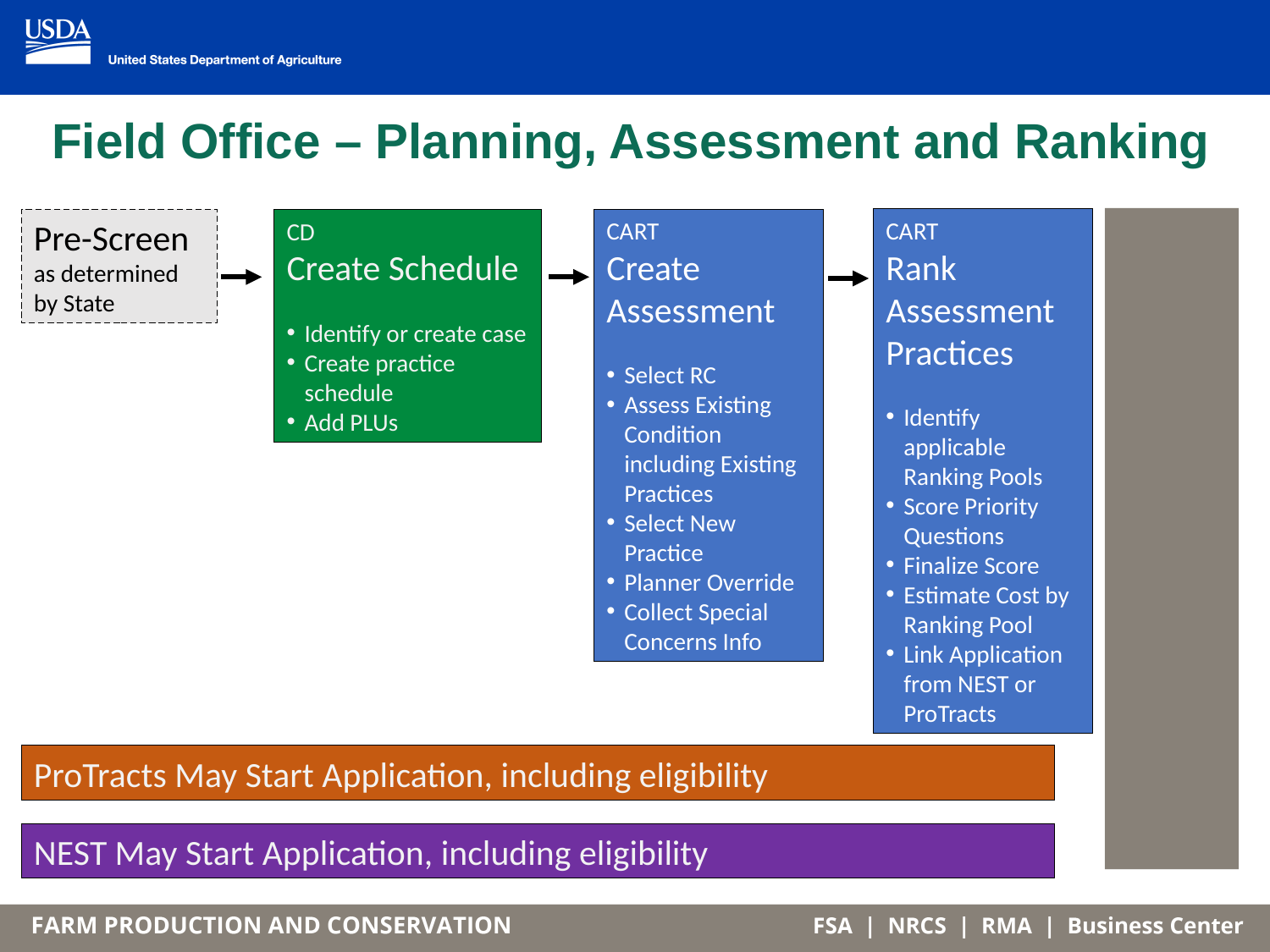

Field Office – Planning, Assessment and Ranking
CART
Rank Assessment Practices

Identify applicable Ranking Pools
Score Priority Questions
Finalize Score
Estimate Cost by Ranking Pool
Link Application from NEST or ProTracts
Pre-Screen as determined by State
CART
Create Assessment

Select RC
Assess Existing Condition including Existing Practices
Select New Practice
Planner Override
Collect Special Concerns Info
CD
Create Schedule

Identify or create case
Create practice schedule
Add PLUs
ProTracts May Start Application, including eligibility
NEST May Start Application, including eligibility